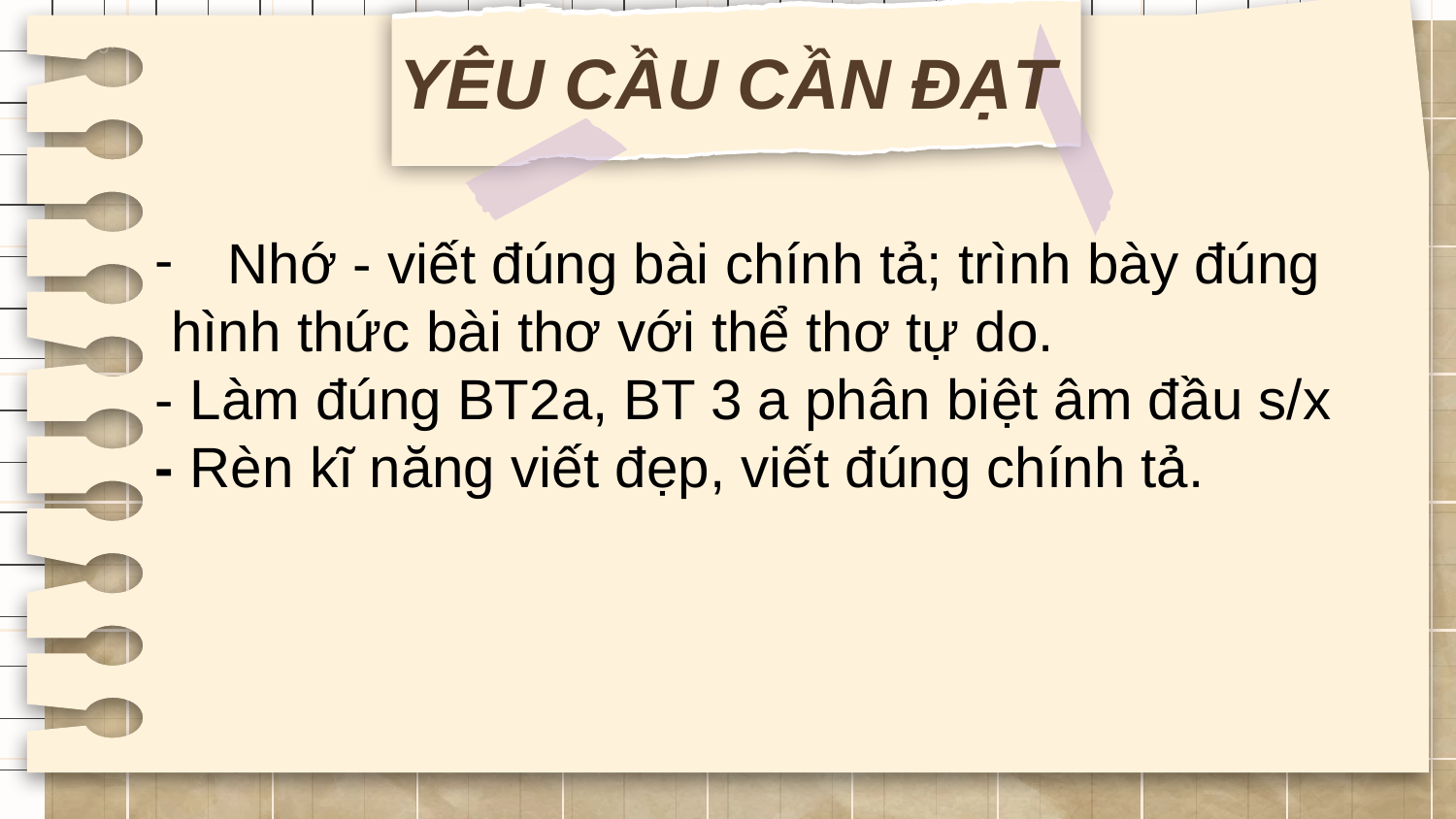

# YÊU CẦU CẦN ĐẠT

Nhớ - viết đúng bài chính tả; trình bày đúng
 hình thức bài thơ với thể thơ tự do.
- Làm đúng BT2a, BT 3 a phân biệt âm đầu s/x
- Rèn kĩ năng viết đẹp, viết đúng chính tả.